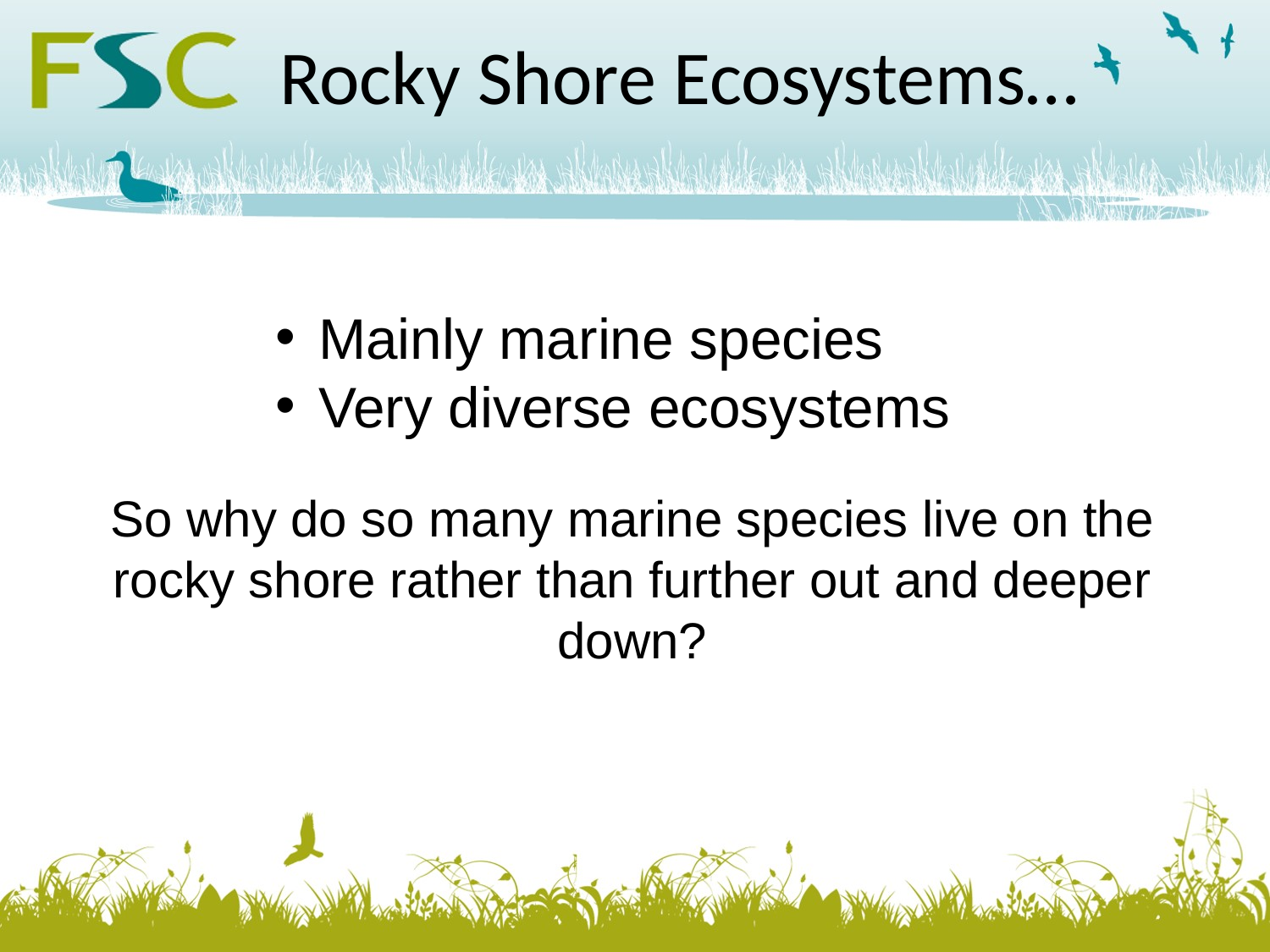

Rocky Shore Ecosystems…
Mainly marine species
Very diverse ecosystems

So why do so many marine species live on the rocky shore rather than further out and deeper down?